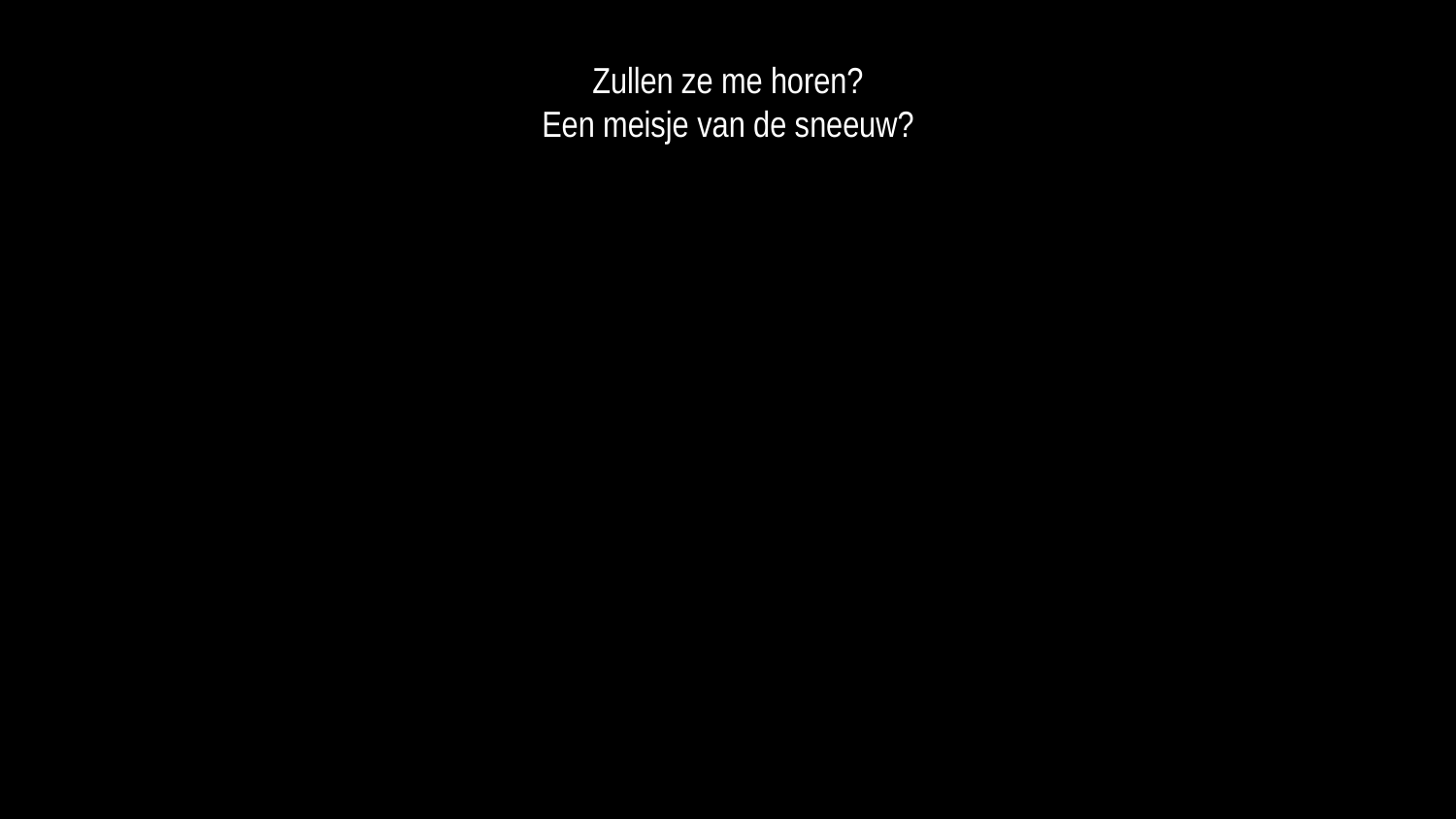

Zullen ze me horen?
Een meisje van de sneeuw?